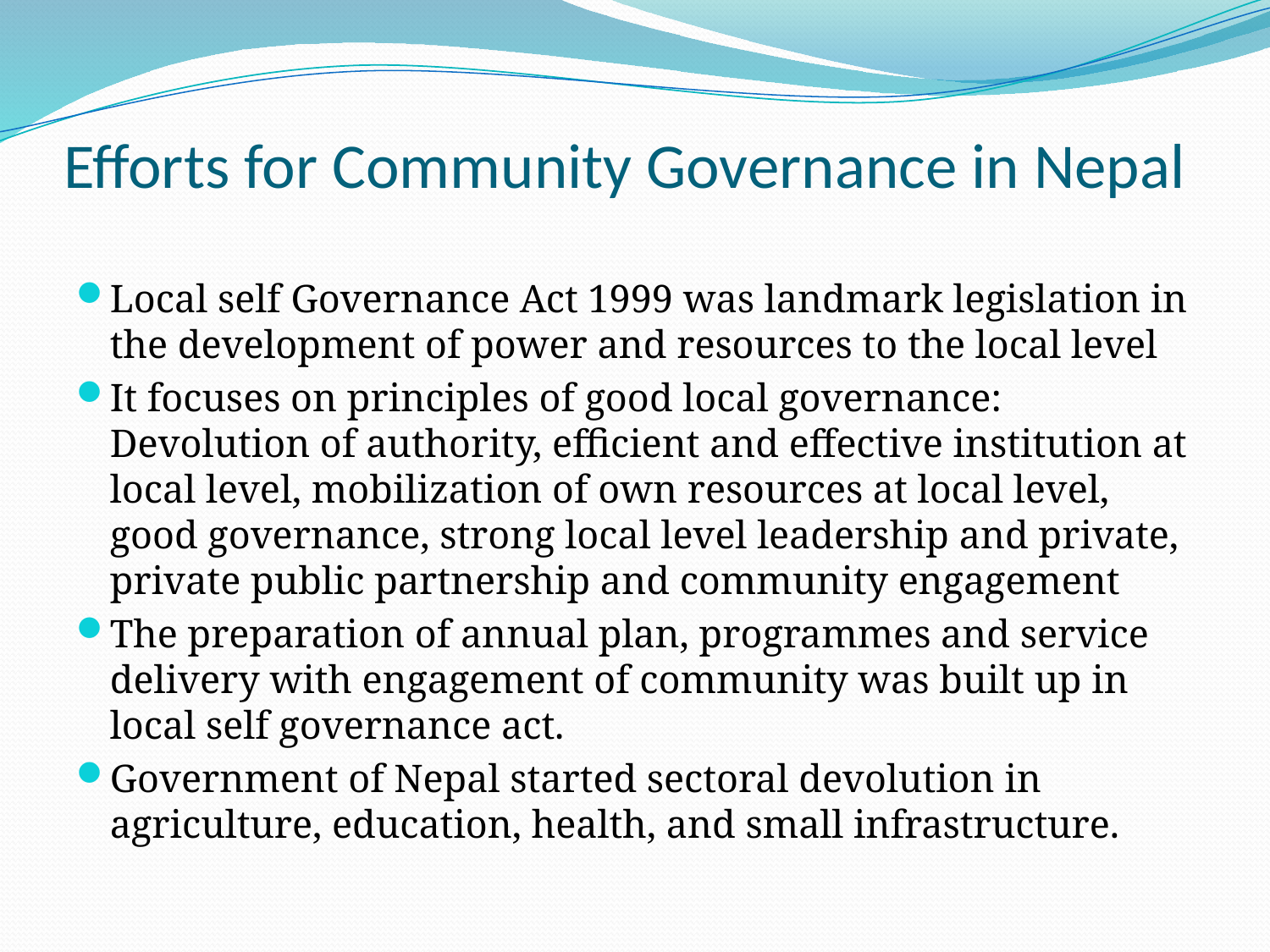

# Efforts for Community Governance in Nepal
Local self Governance Act 1999 was landmark legislation in the development of power and resources to the local level
It focuses on principles of good local governance: Devolution of authority, efficient and effective institution at local level, mobilization of own resources at local level, good governance, strong local level leadership and private, private public partnership and community engagement
The preparation of annual plan, programmes and service delivery with engagement of community was built up in local self governance act.
Government of Nepal started sectoral devolution in agriculture, education, health, and small infrastructure.